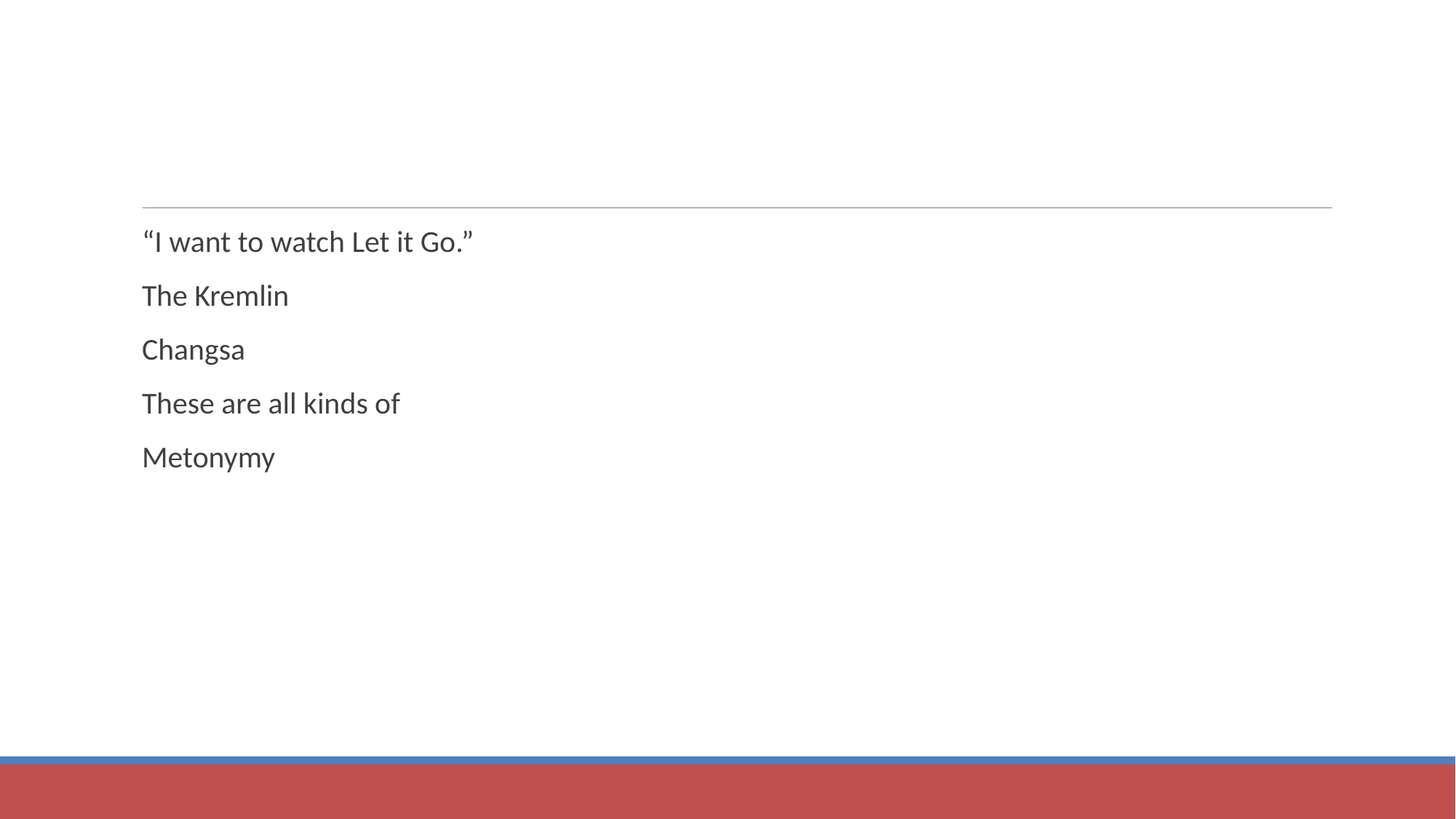

#
“I want to watch Let it Go.”
The Kremlin
Changsa
These are all kinds of
Metonymy